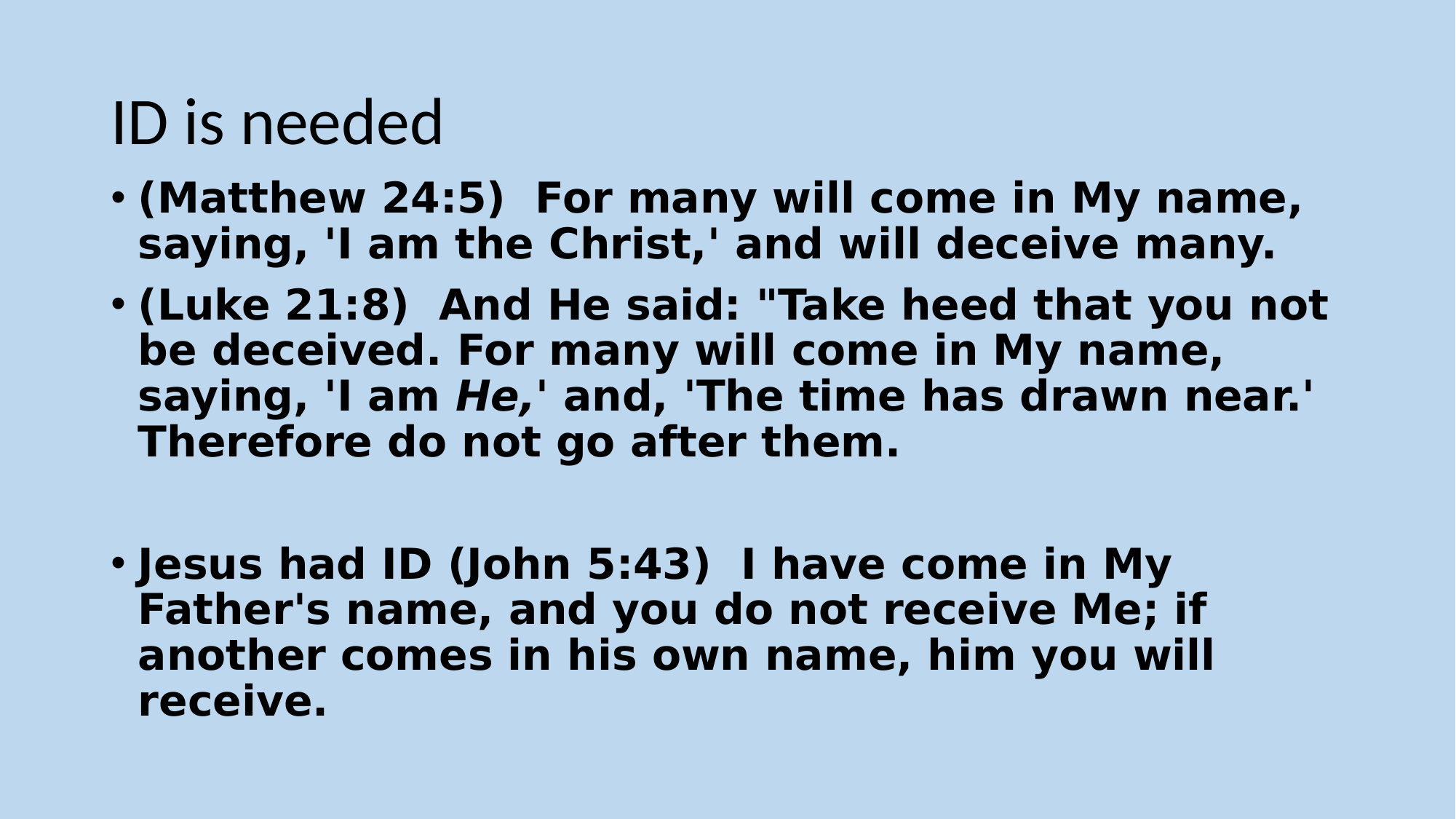

# ID is needed
(Matthew 24:5)  For many will come in My name, saying, 'I am the Christ,' and will deceive many.
(Luke 21:8)  And He said: "Take heed that you not be deceived. For many will come in My name, saying, 'I am He,' and, 'The time has drawn near.' Therefore do not go after them.

Jesus had ID (John 5:43)  I have come in My Father's name, and you do not receive Me; if another comes in his own name, him you will receive.